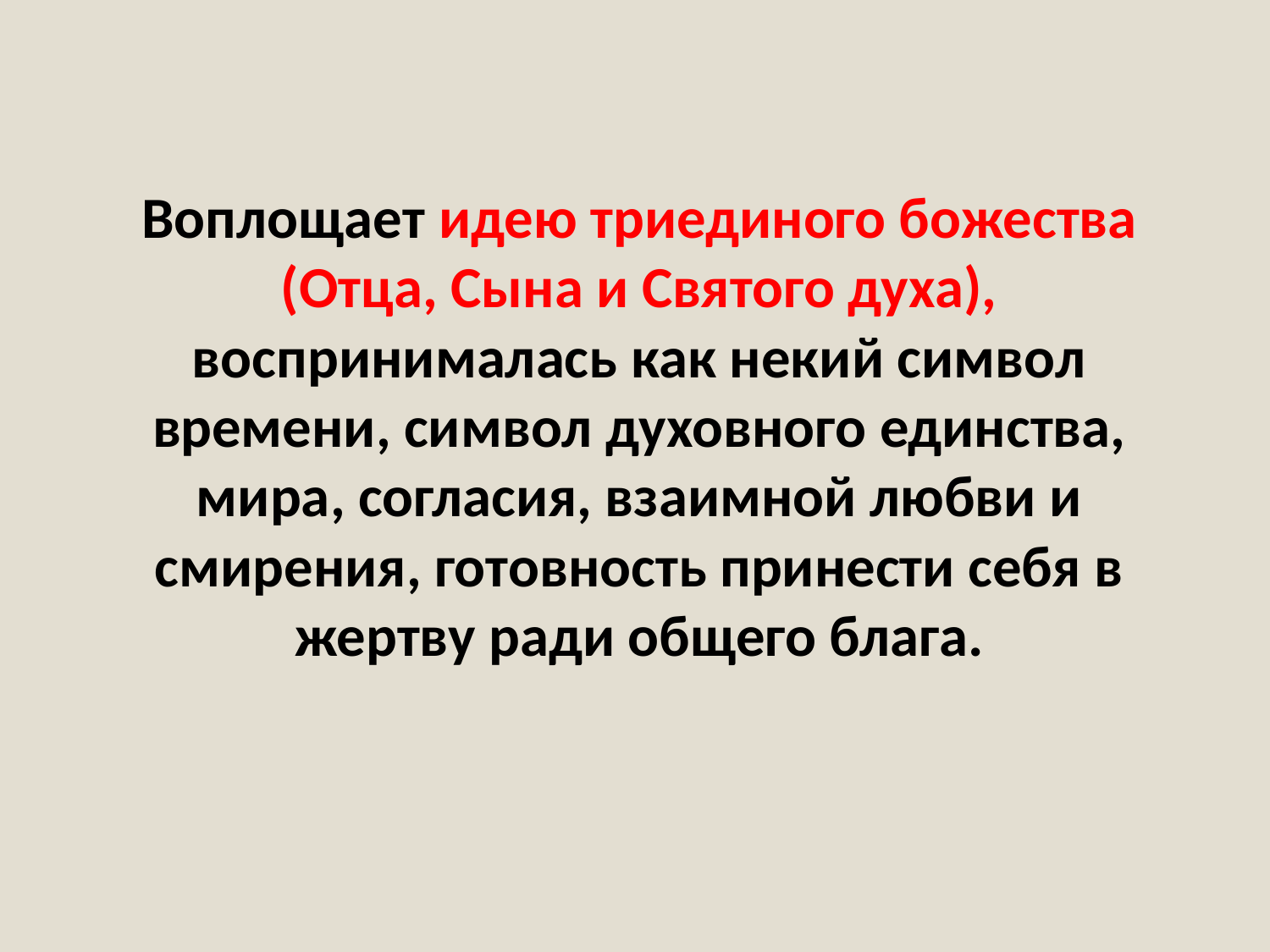

Воплощает идею триединого божества (Отца, Сына и Святого духа), воспринималась как некий символ времени, символ духовного единства, мира, согласия, взаимной любви и смирения, готовность принести себя в жертву ради общего блага.